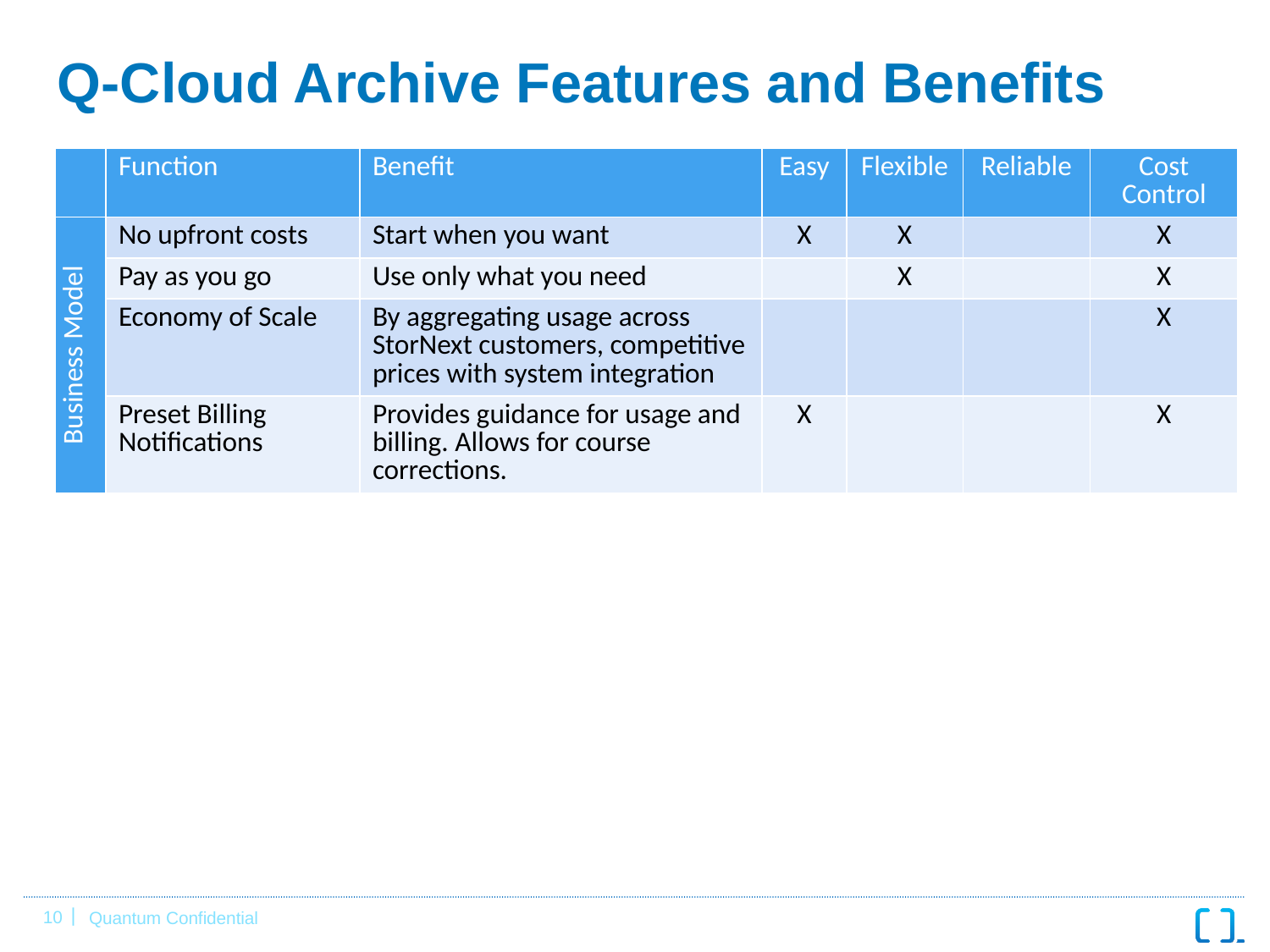

# Q-Cloud Archive Features and Benefits
|  | Function | Benefit | Easy | Flexible | Reliable | Cost Control |
| --- | --- | --- | --- | --- | --- | --- |
| Business Model | No upfront costs | Start when you want | X | X |  | X |
|  | Pay as you go | Use only what you need |  | X |  | X |
|  | Economy of Scale | By aggregating usage across StorNext customers, competitive prices with system integration |  |  |  | X |
|  | Preset Billing Notifications | Provides guidance for usage and billing. Allows for course corrections. | X |  |  | X |